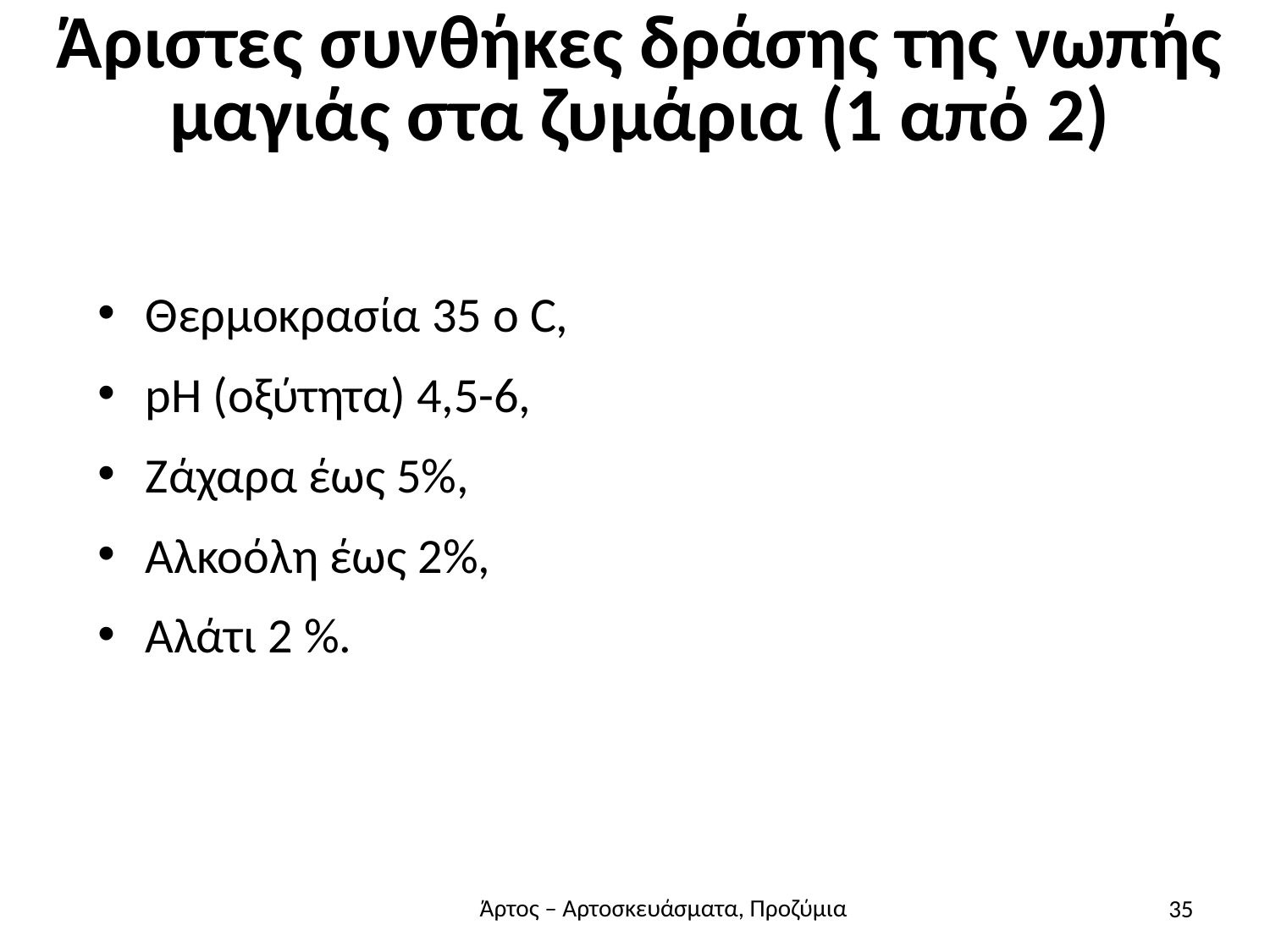

# Άριστες συνθήκες δράσης της νωπής μαγιάς στα ζυμάρια (1 από 2)
Θερμοκρασία 35 ο C,
pH (οξύτητα) 4,5-6,
Ζάχαρα έως 5%,
Αλκοόλη έως 2%,
Αλάτι 2 %.
35
Άρτος – Αρτοσκευάσματα, Προζύμια